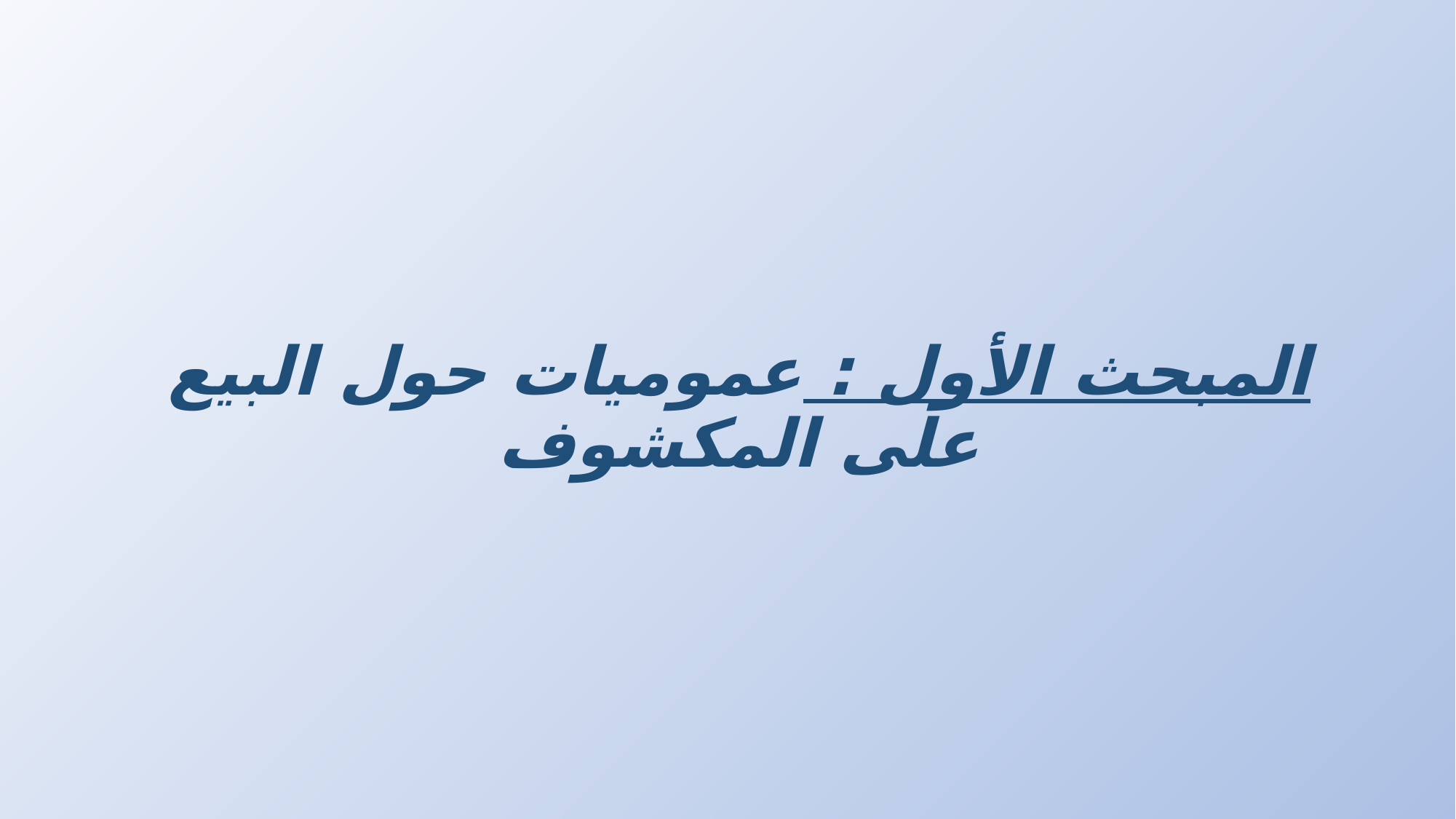

# المبحث الأول : عموميات حول البيع على المكشوف